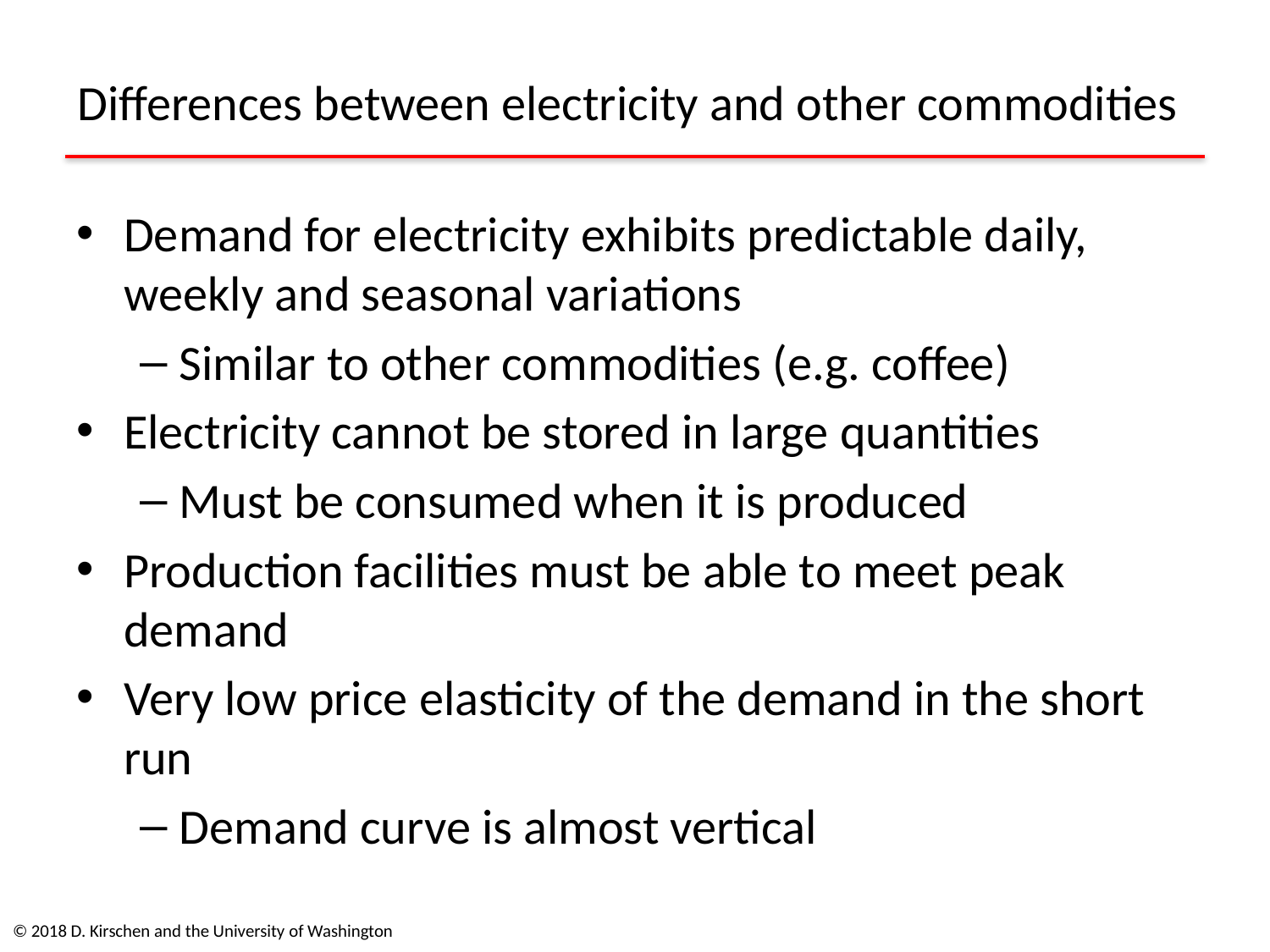

# Differences between electricity and other commodities
Demand for electricity exhibits predictable daily, weekly and seasonal variations
Similar to other commodities (e.g. coffee)
Electricity cannot be stored in large quantities
Must be consumed when it is produced
Production facilities must be able to meet peak demand
Very low price elasticity of the demand in the short run
Demand curve is almost vertical
© 2018 D. Kirschen and the University of Washington